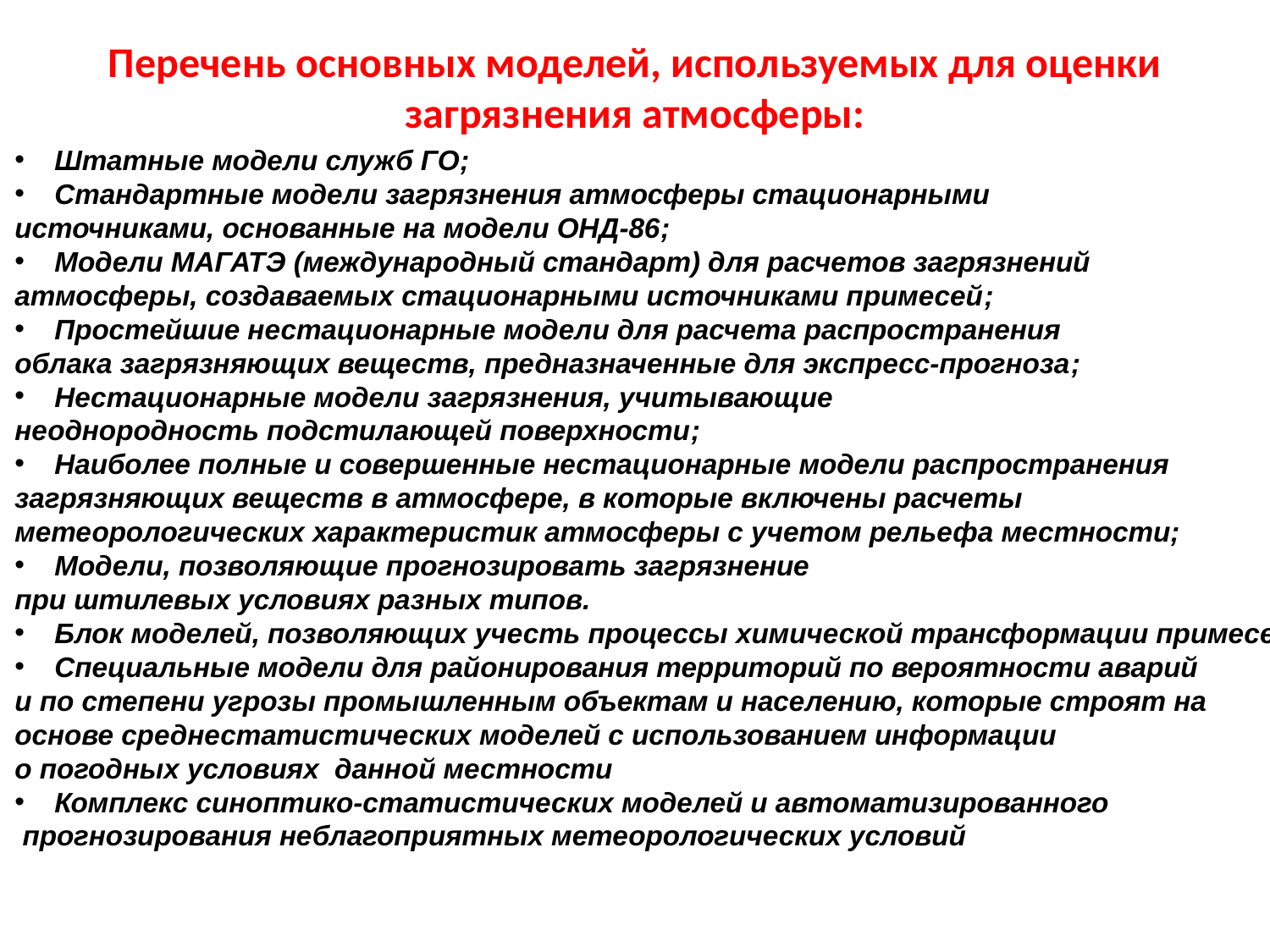

# Перечень основных моделей, используемых для оценки загрязнения атмосферы:
Штатные модели служб ГО;
Стандартные модели загрязнения атмосферы стационарными
источниками, основанные на модели ОНД-86;
Модели МАГАТЭ (международный стандарт) для расчетов загрязнений
атмосферы, создаваемых стационарными источниками примесей;
Простейшие нестационарные модели для расчета распространения
облака загрязняющих веществ, предназначенные для экспресс-прогноза;
Нестационарные модели загрязнения, учитывающие
неоднородность подстилающей поверхности;
Наиболее полные и совершенные нестационарные модели распространения
загрязняющих веществ в атмосфере, в которые включены расчеты
метеорологических характеристик атмосферы с учетом рельефа местности;
Модели, позволяющие прогнозировать загрязнение
при штилевых условиях разных типов.
Блок моделей, позволяющих учесть процессы химической трансформации примесей
Специальные модели для районирования территорий по вероятности аварий
и по степени угрозы промышленным объектам и населению, которые строят на
основе среднестатистических моделей с использованием информации
о погодных условиях  данной местности
Комплекс синоптико-статистических моделей и автоматизированного
 прогнозирования неблагоприятных метеорологических условий